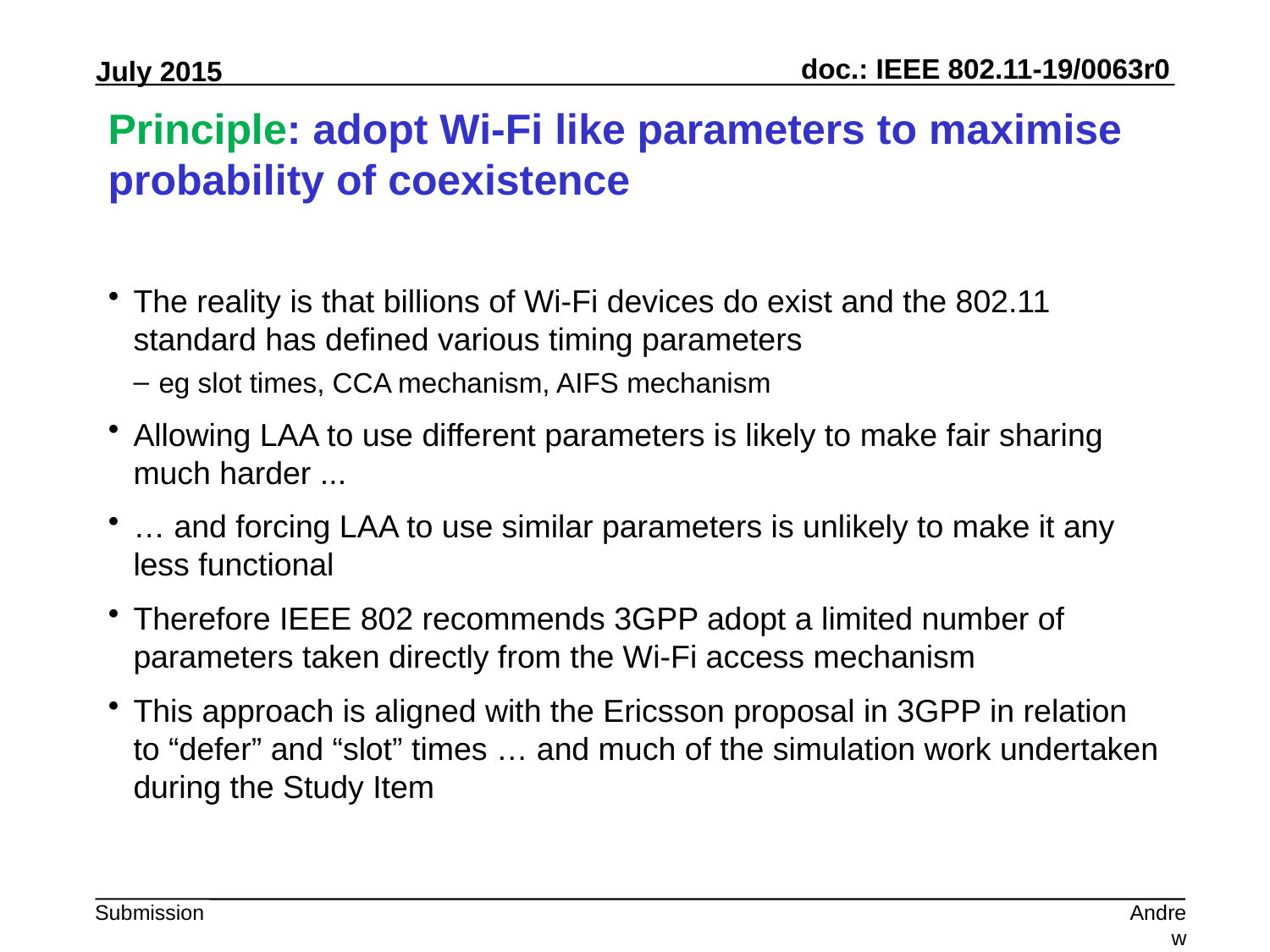

# Principle: adopt Wi-Fi like parameters to maximise probability of coexistence
The reality is that billions of Wi-Fi devices do exist and the 802.11 standard has defined various timing parameters
eg slot times, CCA mechanism, AIFS mechanism
Allowing LAA to use different parameters is likely to make fair sharing much harder ...
… and forcing LAA to use similar parameters is unlikely to make it any less functional
Therefore IEEE 802 recommends 3GPP adopt a limited number of parameters taken directly from the Wi-Fi access mechanism
This approach is aligned with the Ericsson proposal in 3GPP in relation to “defer” and “slot” times … and much of the simulation work undertaken during the Study Item
Andrew Myles, Cisco